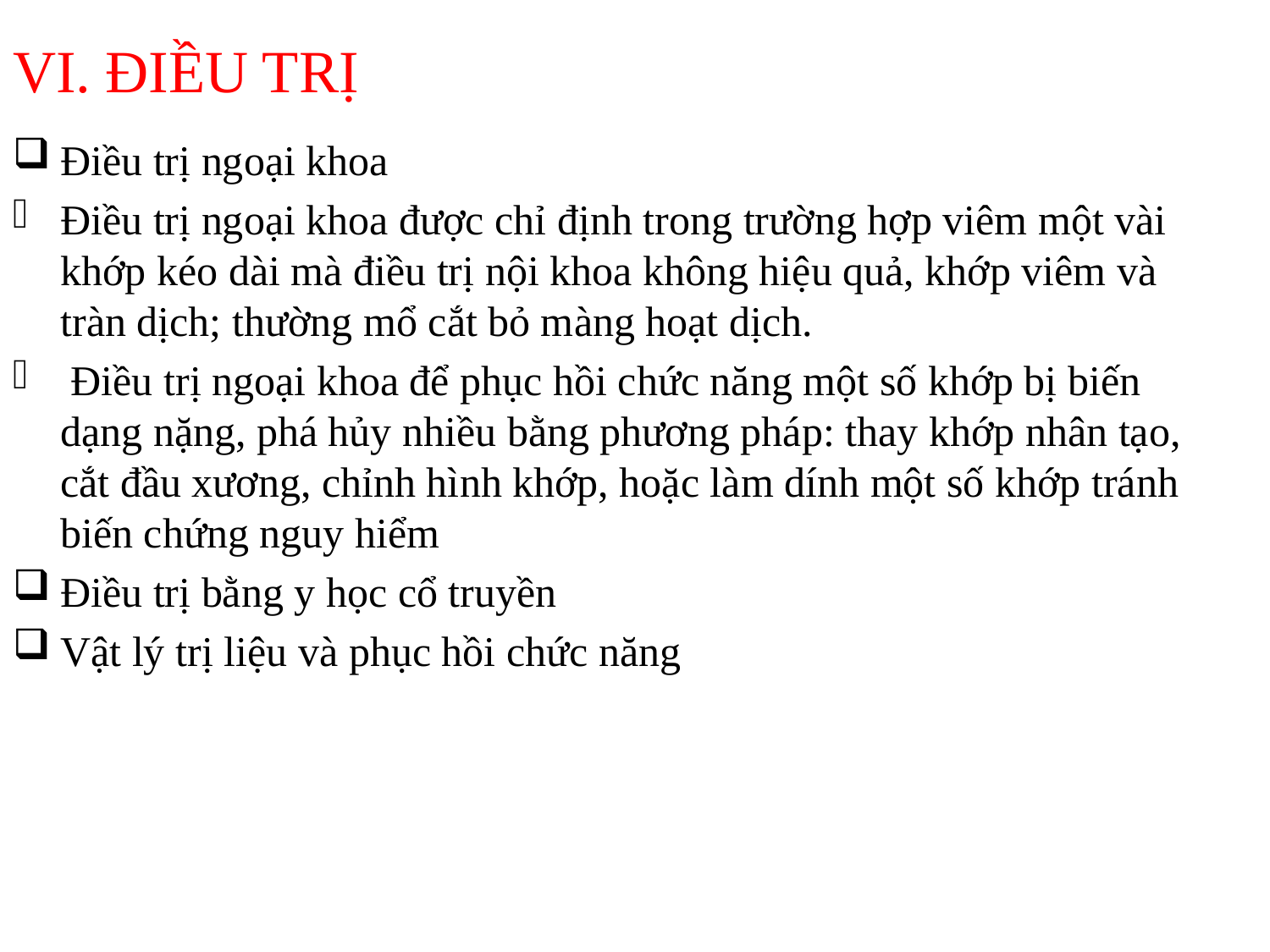

# VI. ĐIỀU TRỊ
Điều trị ngoại khoa
Điều trị ngoại khoa được chỉ định trong trường hợp viêm một vài khớp kéo dài mà điều trị nội khoa không hiệu quả, khớp viêm và tràn dịch; thường mổ cắt bỏ màng hoạt dịch.
 Điều trị ngoại khoa để phục hồi chức năng một số khớp bị biến dạng nặng, phá hủy nhiều bằng phương pháp: thay khớp nhân tạo, cắt đầu xương, chỉnh hình khớp, hoặc làm dính một số khớp tránh biến chứng nguy hiểm
Điều trị bằng y học cổ truyền
Vật lý trị liệu và phục hồi chức năng